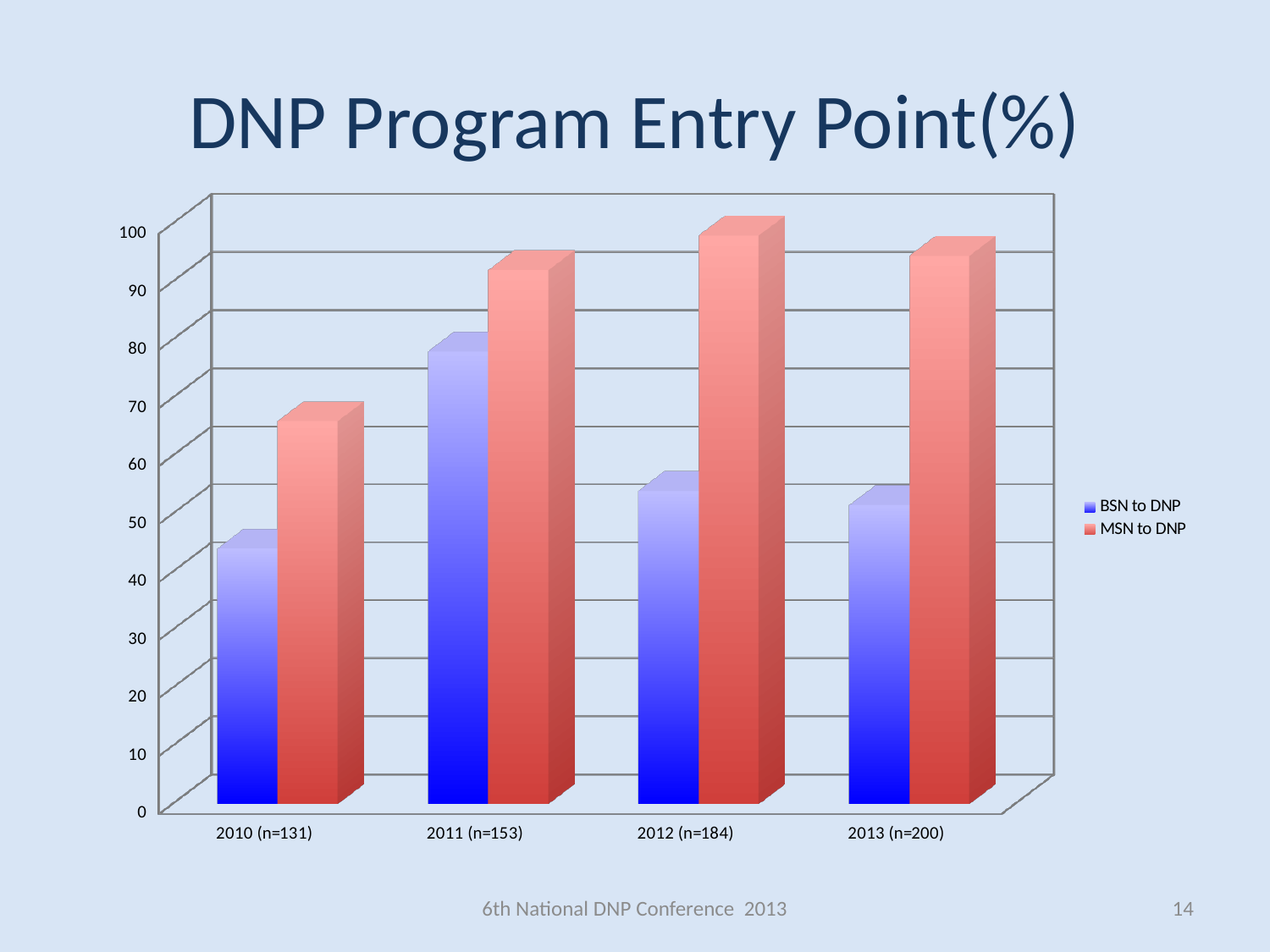

DNP Program Entry Point(%)

[unsupported chart]

6th National DNP Conference  2013
14